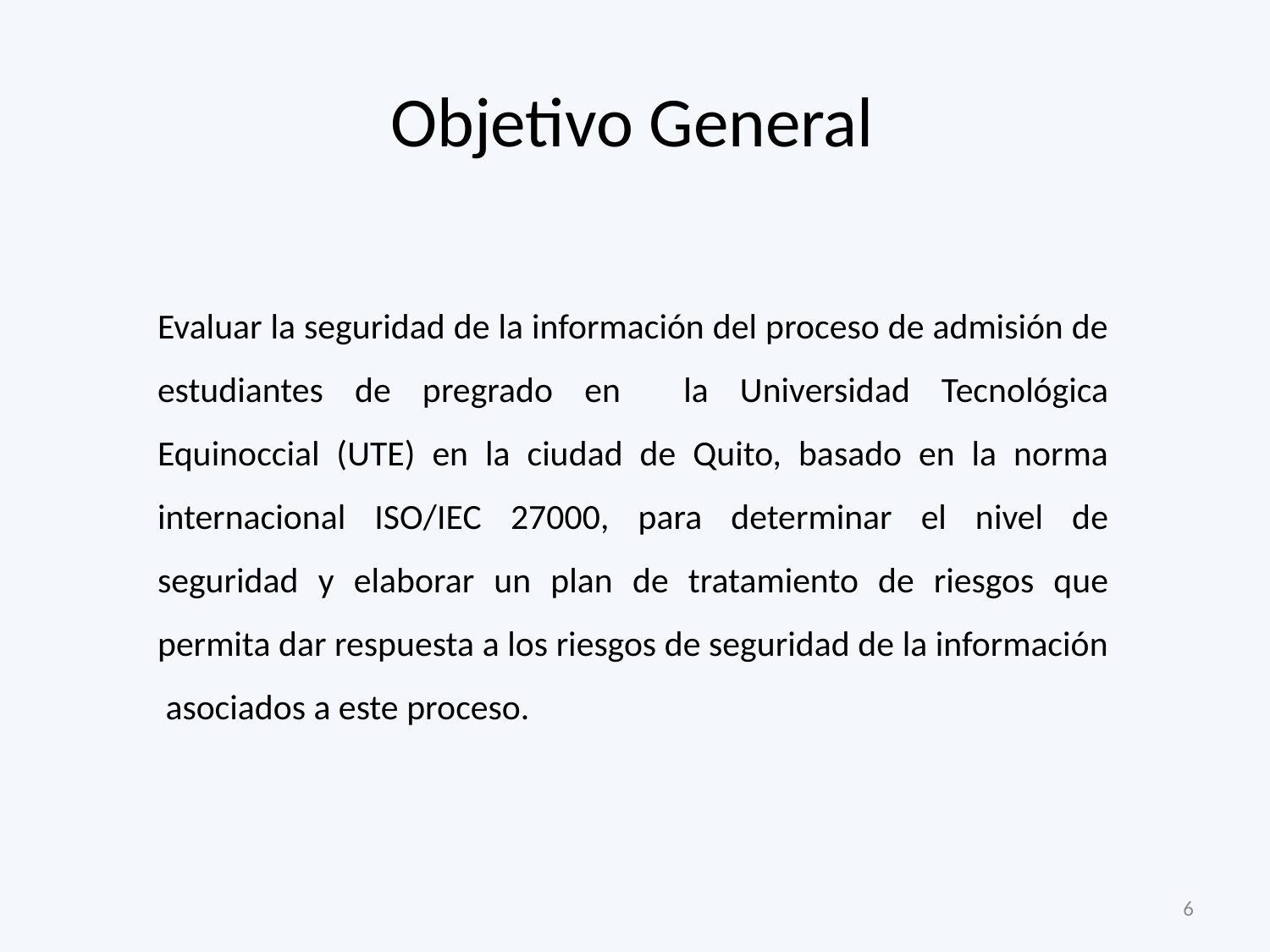

# Objetivo General
Evaluar la seguridad de la información del proceso de admisión de estudiantes de pregrado en  la Universidad Tecnológica Equinoccial (UTE) en la ciudad de Quito, basado en la norma internacional ISO/IEC 27000, para determinar el nivel de seguridad y elaborar un plan de tratamiento de riesgos que permita dar respuesta a los riesgos de seguridad de la información  asociados a este proceso.
6